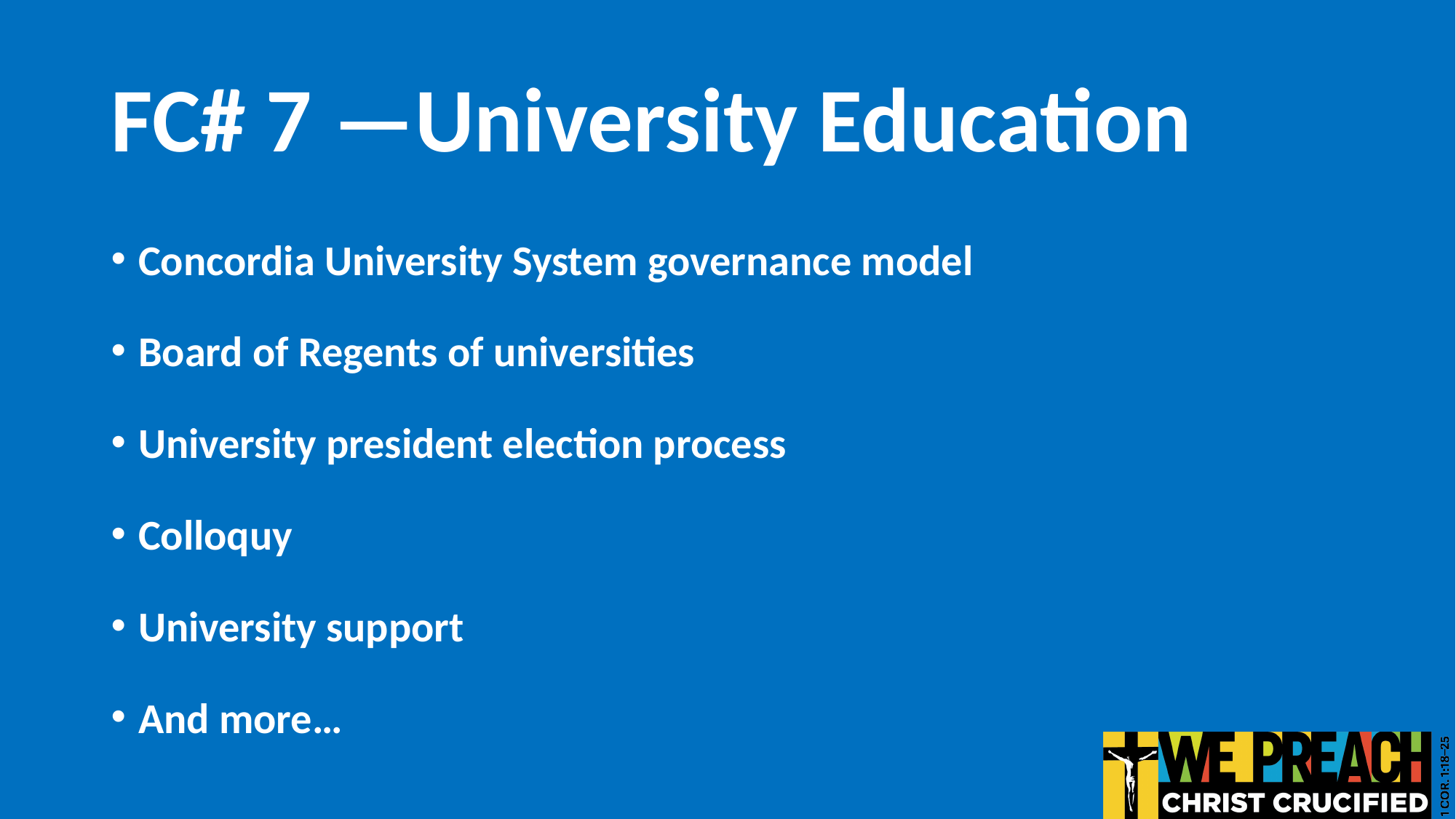

# FC# 7 —University Education
Concordia University System governance model
Board of Regents of universities
University president election process
Colloquy
University support
And more…